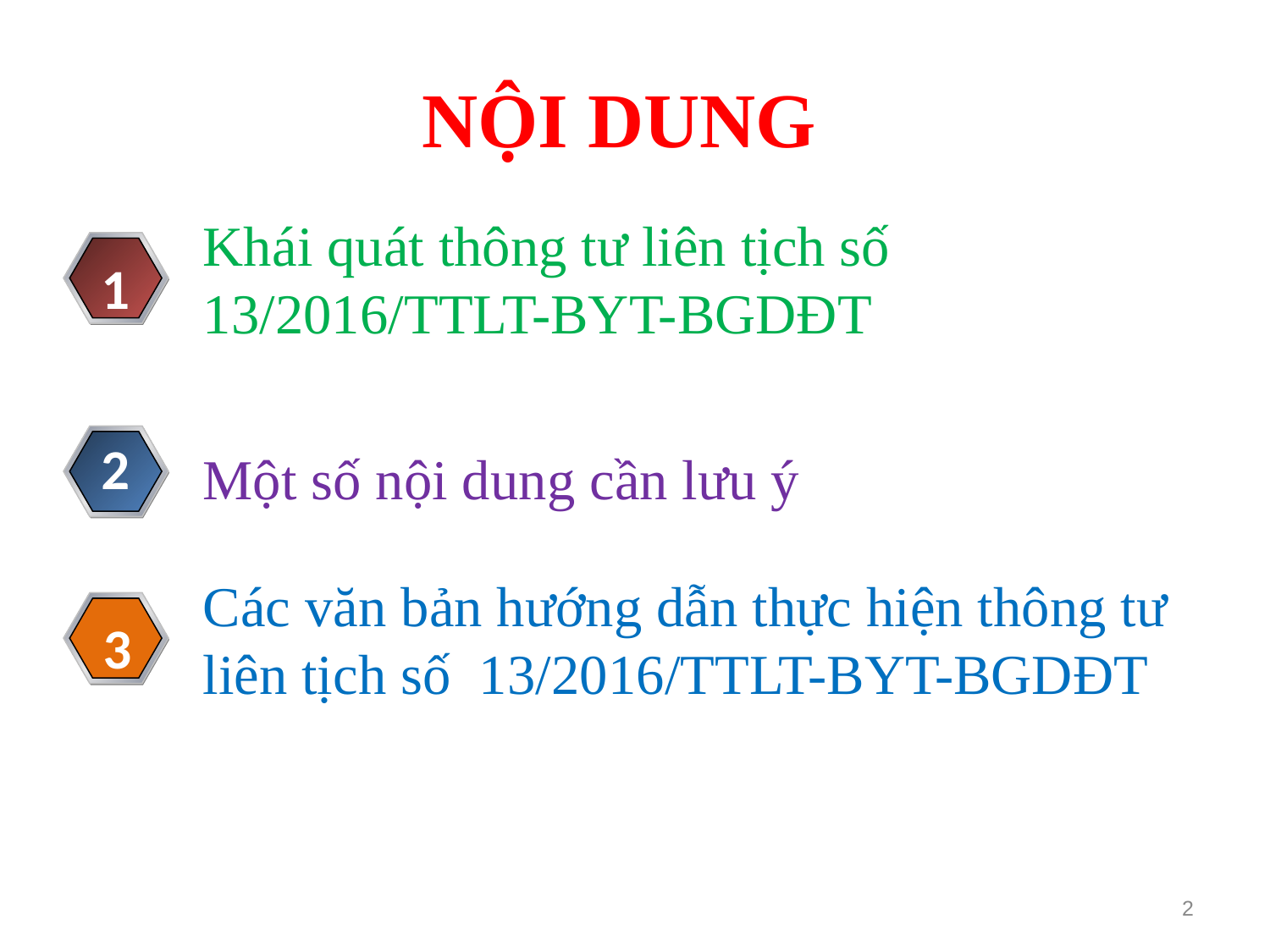

# NỘI DUNG
Khái quát thông tư liên tịch số  13/2016/TTLT-BYT-BGDĐT

1

2
Một số nội dung cần lưu ý
Các văn bản hướng dẫn thực hiện thông tư liên tịch số  13/2016/TTLT-BYT-BGDĐT

3
2